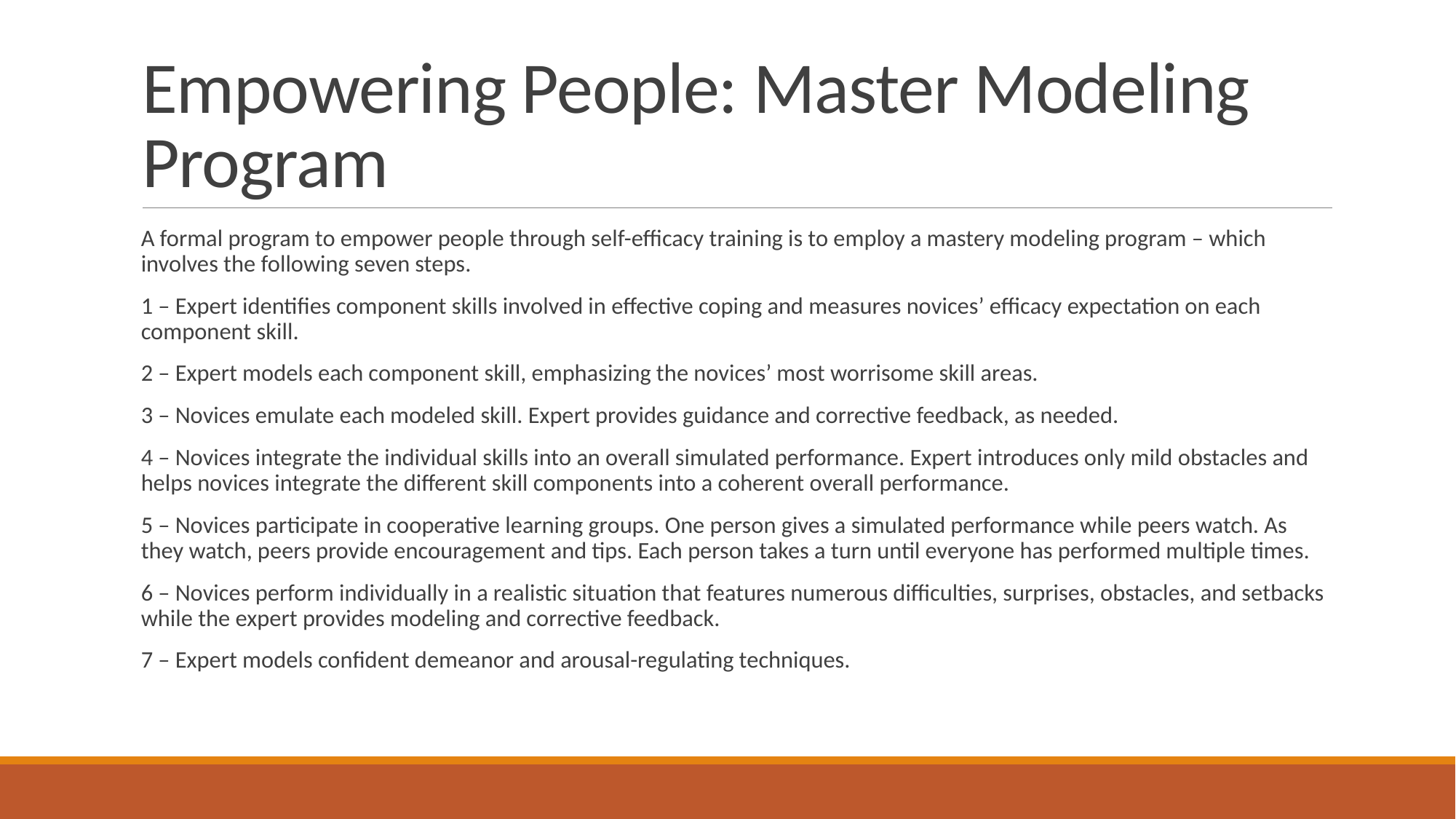

# Empowering People: Master Modeling Program
A formal program to empower people through self-efficacy training is to employ a mastery modeling program – which involves the following seven steps.
1 – Expert identifies component skills involved in effective coping and measures novices’ efficacy expectation on each component skill.
2 – Expert models each component skill, emphasizing the novices’ most worrisome skill areas.
3 – Novices emulate each modeled skill. Expert provides guidance and corrective feedback, as needed.
4 – Novices integrate the individual skills into an overall simulated performance. Expert introduces only mild obstacles and helps novices integrate the different skill components into a coherent overall performance.
5 – Novices participate in cooperative learning groups. One person gives a simulated performance while peers watch. As they watch, peers provide encouragement and tips. Each person takes a turn until everyone has performed multiple times.
6 – Novices perform individually in a realistic situation that features numerous difficulties, surprises, obstacles, and setbacks while the expert provides modeling and corrective feedback.
7 – Expert models confident demeanor and arousal-regulating techniques.